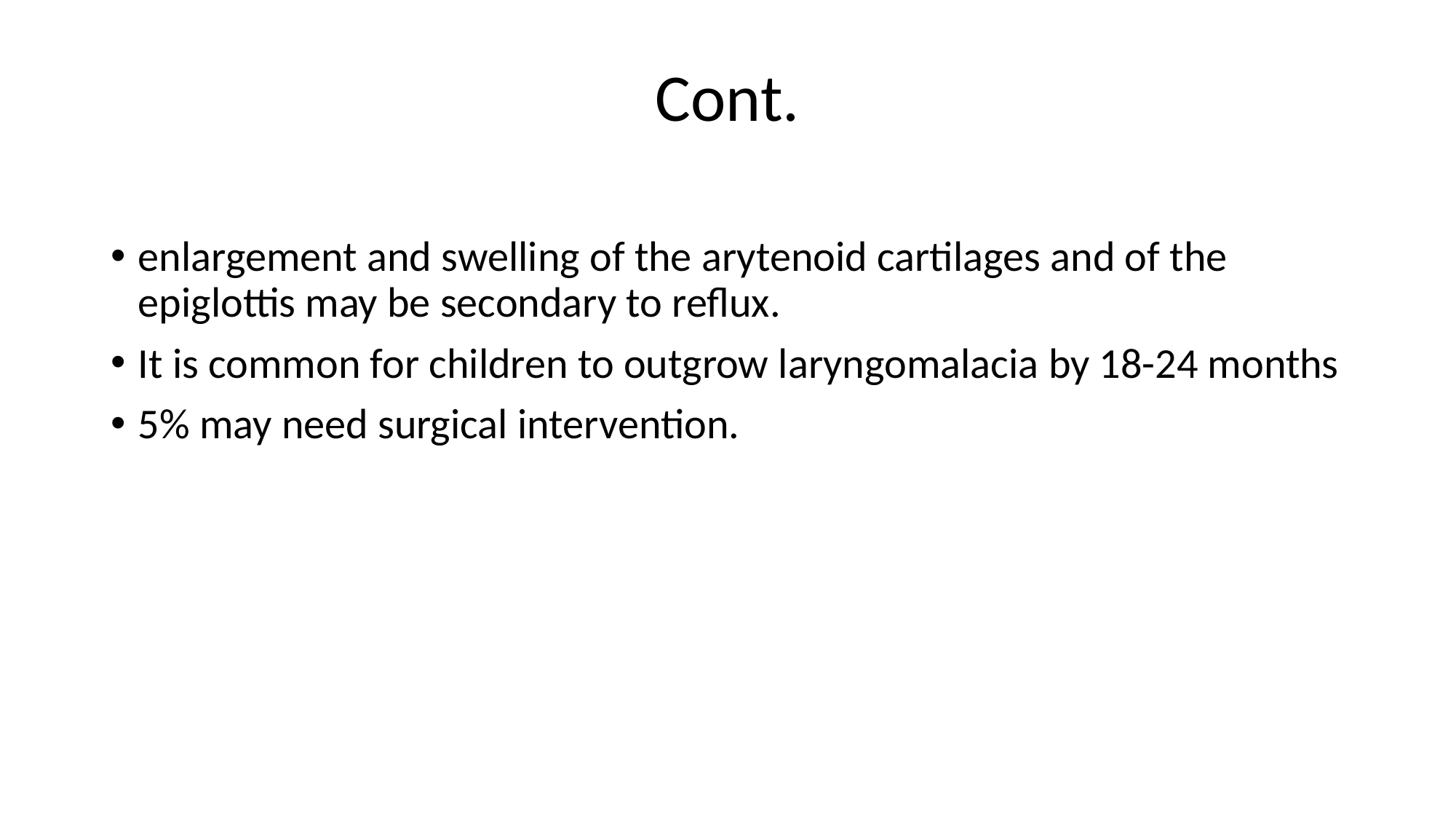

# Cont.
enlargement and swelling of the arytenoid cartilages and of the epiglottis may be secondary to reflux.
It is common for children to outgrow laryngomalacia by 18-24 months
5% may need surgical intervention.